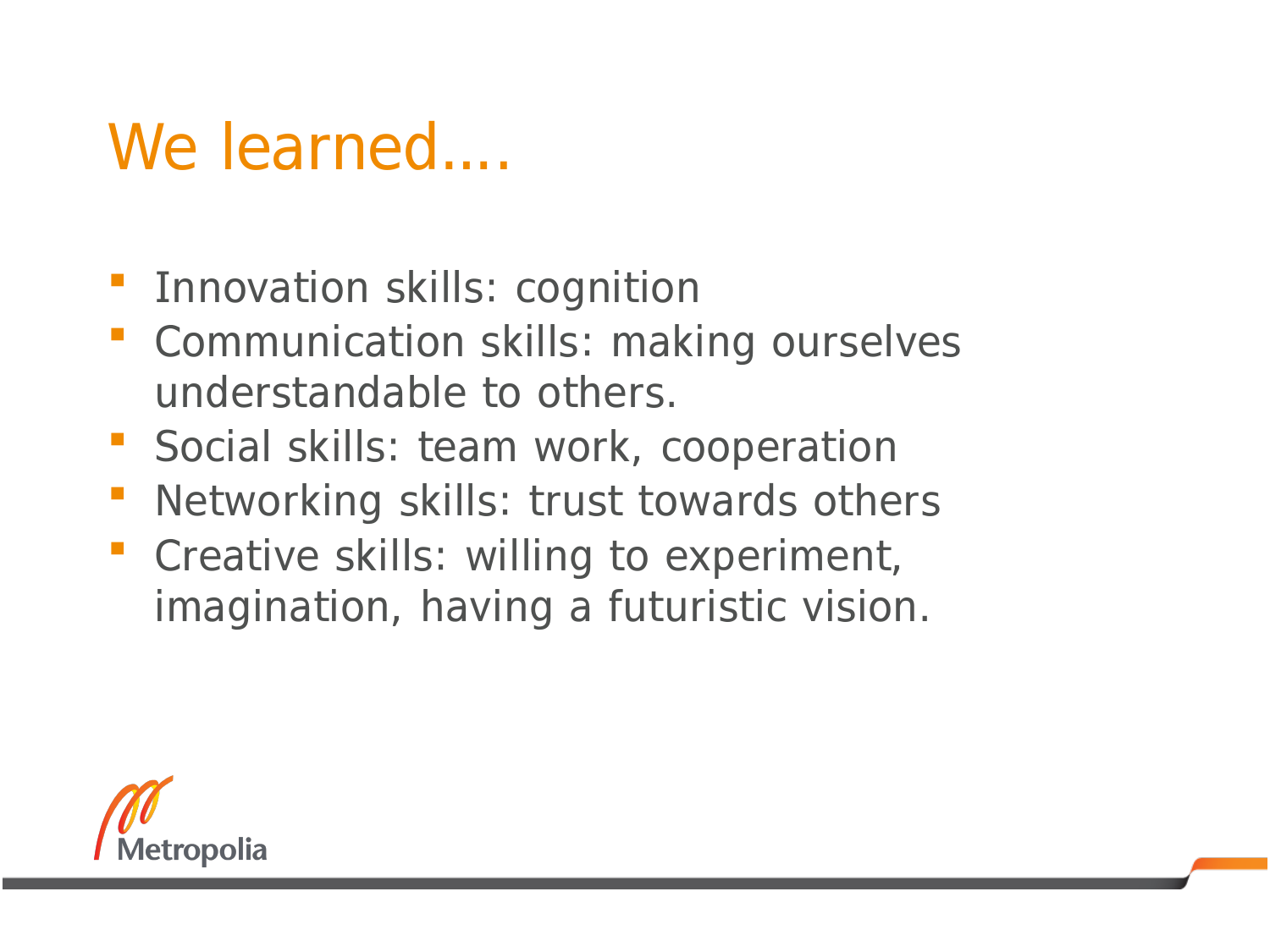

# We learned….

Innovation skills: cognition
Communication skills: making ourselves understandable to others.
Social skills: team work, cooperation
Networking skills: trust towards others
Creative skills: willing to experiment, imagination, having a futuristic vision.